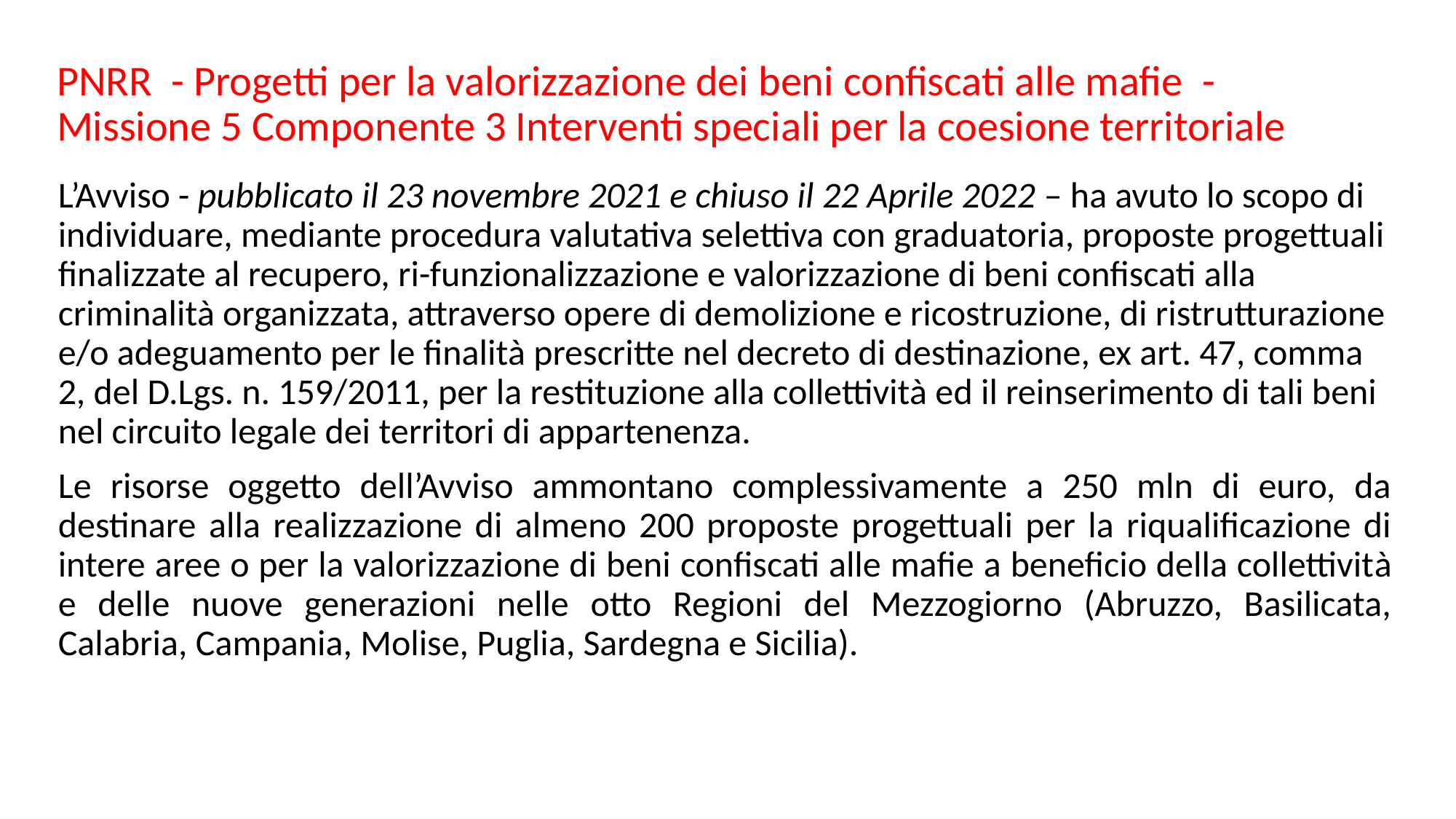

# PNRR  - Progetti per la valorizzazione dei beni confiscati alle mafie  - Missione 5 Componente 3 Interventi speciali per la coesione territoriale
L’Avviso - pubblicato il 23 novembre 2021 e chiuso il 22 Aprile 2022 – ha avuto lo scopo di individuare, mediante procedura valutativa selettiva con graduatoria, proposte progettuali finalizzate al recupero, ri-funzionalizzazione e valorizzazione di beni confiscati alla criminalità organizzata, attraverso opere di demolizione e ricostruzione, di ristrutturazione e/o adeguamento per le finalità prescritte nel decreto di destinazione, ex art. 47, comma 2, del D.Lgs. n. 159/2011, per la restituzione alla collettività ed il reinserimento di tali beni nel circuito legale dei territori di appartenenza.
Le risorse oggetto dell’Avviso ammontano complessivamente a 250 mln di euro, da destinare alla realizzazione di almeno 200 proposte progettuali per la riqualificazione di intere aree o per la valorizzazione di beni confiscati alle mafie a beneficio della collettività e delle nuove generazioni nelle otto Regioni del Mezzogiorno (Abruzzo, Basilicata, Calabria, Campania, Molise, Puglia, Sardegna e Sicilia).